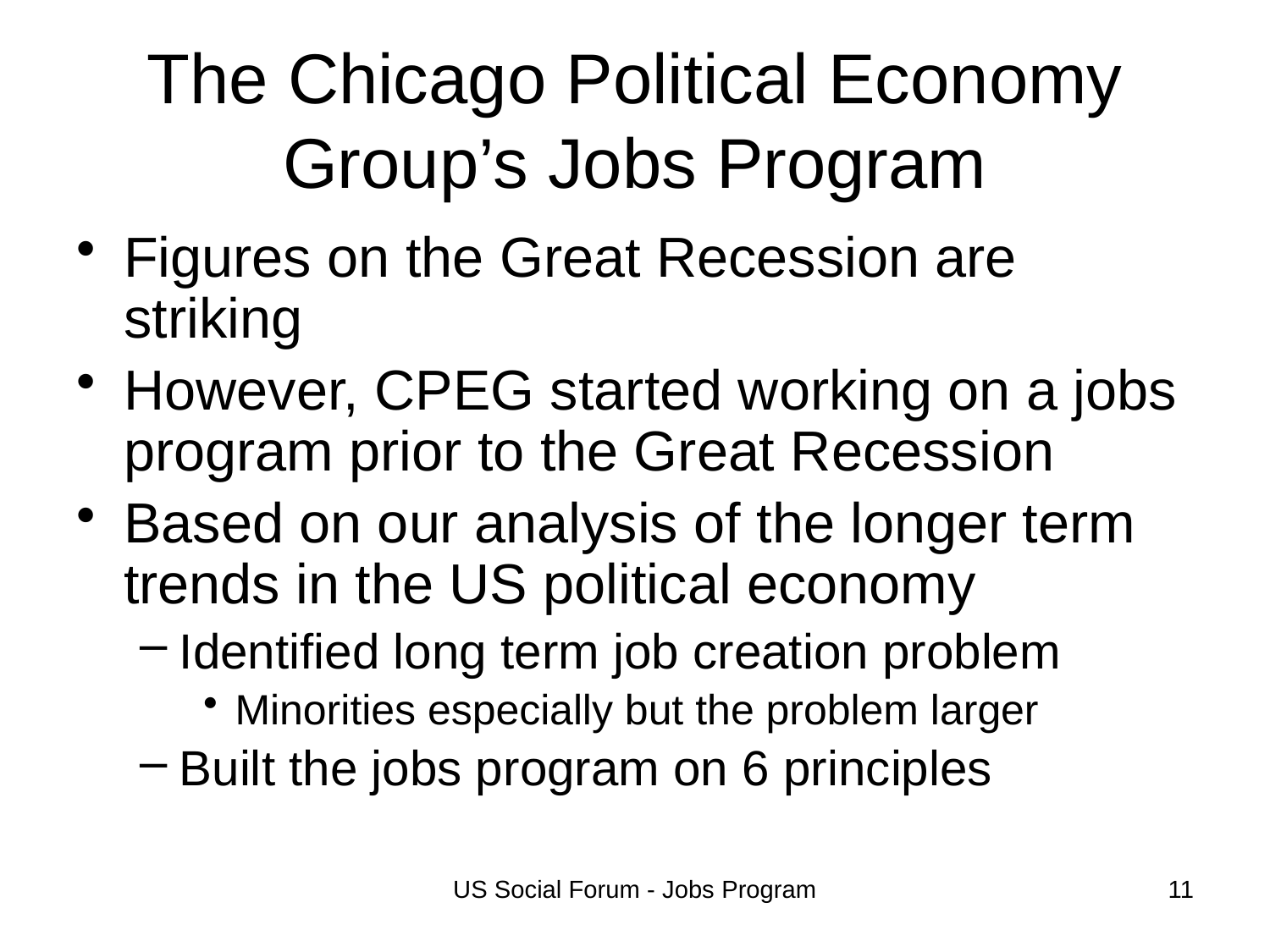

# The Chicago Political Economy Group’s Jobs Program
Figures on the Great Recession are striking
However, CPEG started working on a jobs program prior to the Great Recession
Based on our analysis of the longer term trends in the US political economy
Identified long term job creation problem
Minorities especially but the problem larger
Built the jobs program on 6 principles
US Social Forum - Jobs Program
11